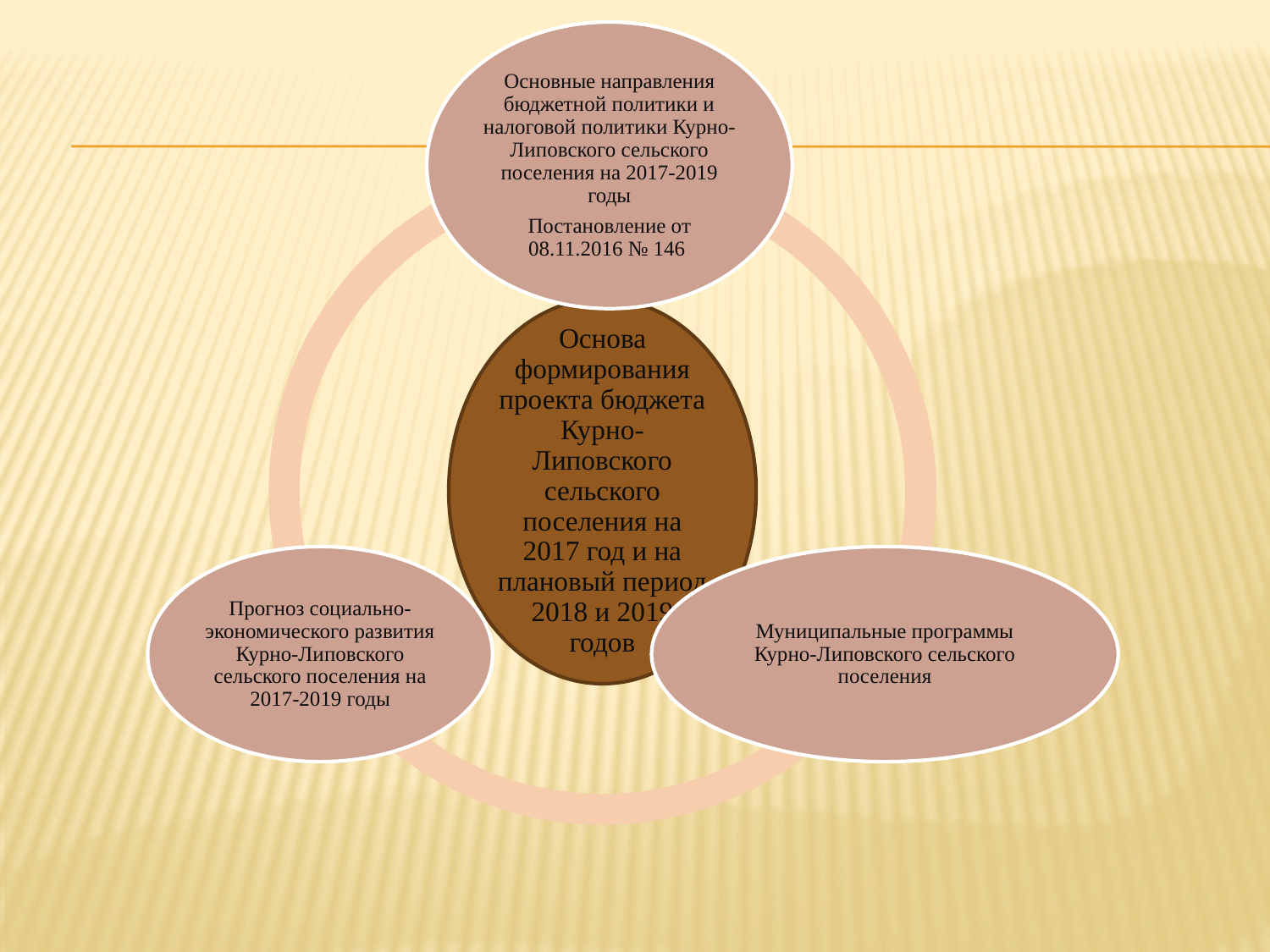

Основа формирования проекта бюджета Курно-Липовского сельского поселения на 2017 год и на плановый период 2018 и 2019 годов
Основные направления бюджетной политики и налоговой политики Курно-Липовского сельского поселения на 2017-2019 годы
Постановление от 08.11.2016 № 146
Муниципальные программы Курно-Липовского сельского поселения
Прогноз социально-экономического развития Курно-Липовского сельского поселения на 2017-2019 годы
#